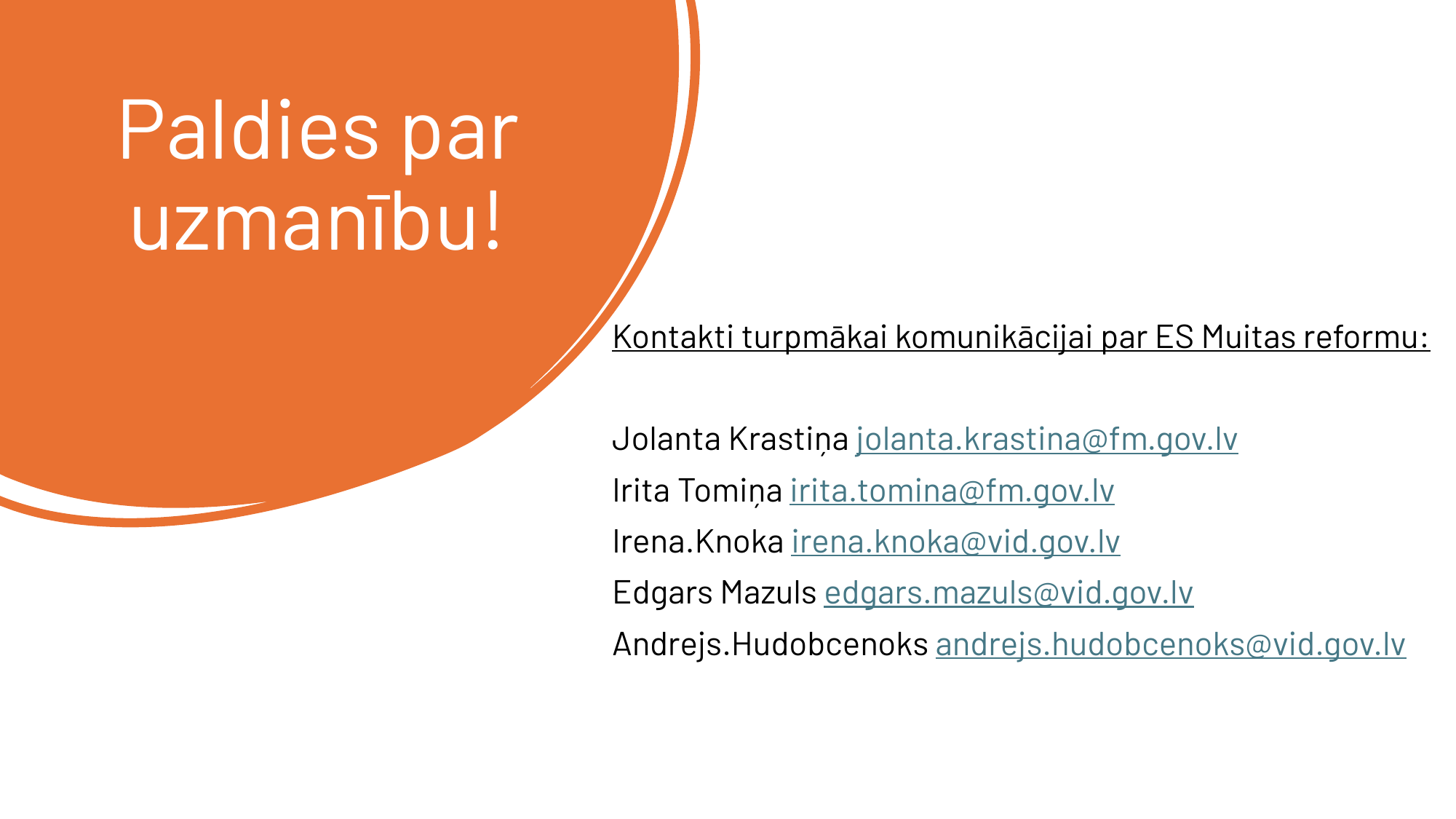

# Paldies par uzmanību!

Kontakti turpmākai komunikācijai par ES Muitas reformu:

Jolanta Krastiņa jolanta.krastina@fm.gov.lv
Irita Tomiņa irita.tomina@fm.gov.lv
Irena.Knoka irena.knoka@vid.gov.lv
Edgars Mazuls edgars.mazuls@vid.gov.lv
Andrejs.Hudobcenoks andrejs.hudobcenoks@vid.gov.lv